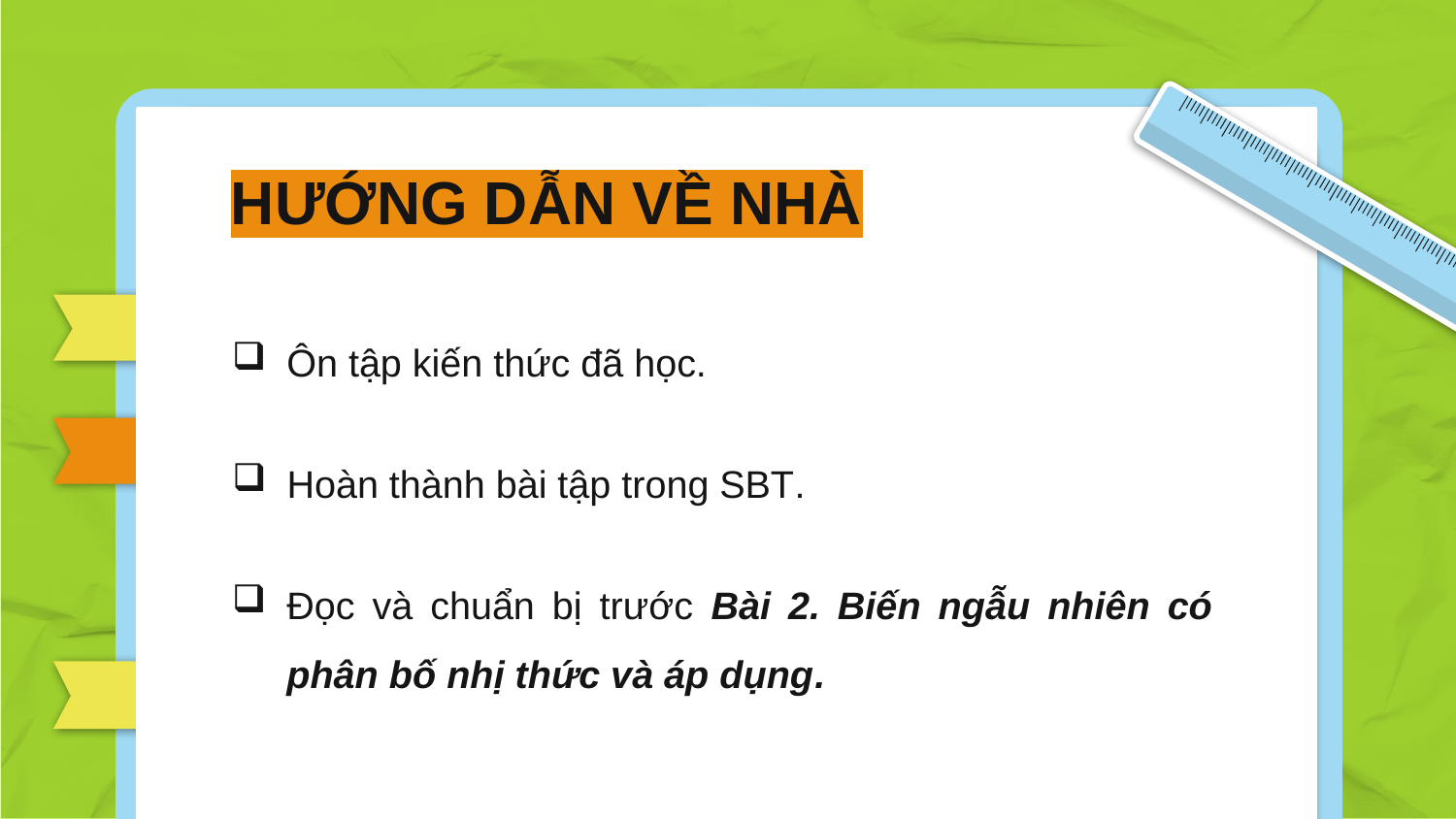

# HƯỚNG DẪN VỀ NHÀ
Ôn tập kiến thức đã học.
Hoàn thành bài tập trong SBT.
Đọc và chuẩn bị trước Bài 2. Biến ngẫu nhiên có phân bố nhị thức và áp dụng.